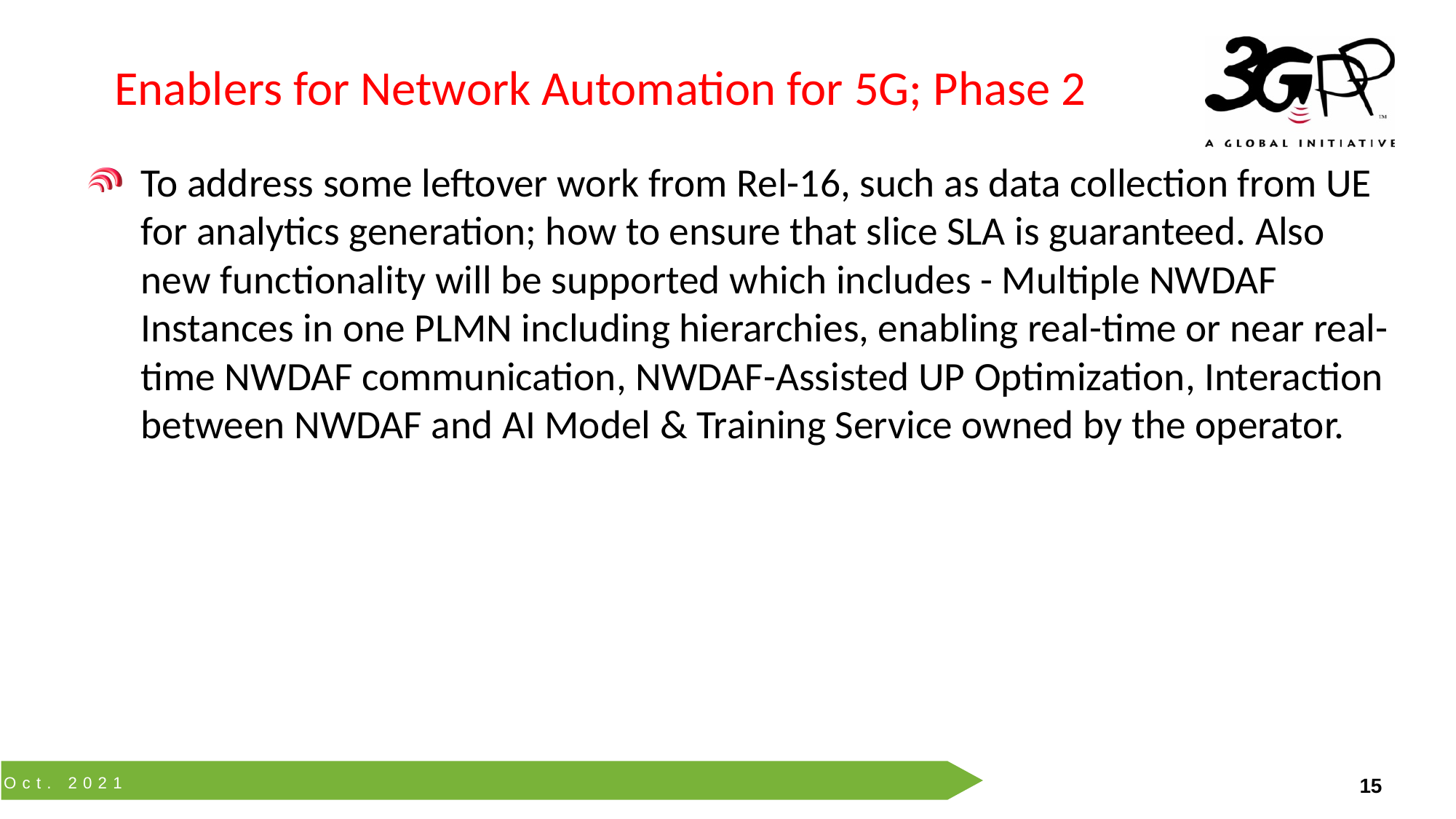

# Enablers for Network Automation for 5G; Phase 2
To address some leftover work from Rel-16, such as data collection from UE for analytics generation; how to ensure that slice SLA is guaranteed. Also new functionality will be supported which includes - Multiple NWDAF Instances in one PLMN including hierarchies, enabling real-time or near real-time NWDAF communication, NWDAF-Assisted UP Optimization, Interaction between NWDAF and AI Model & Training Service owned by the operator.